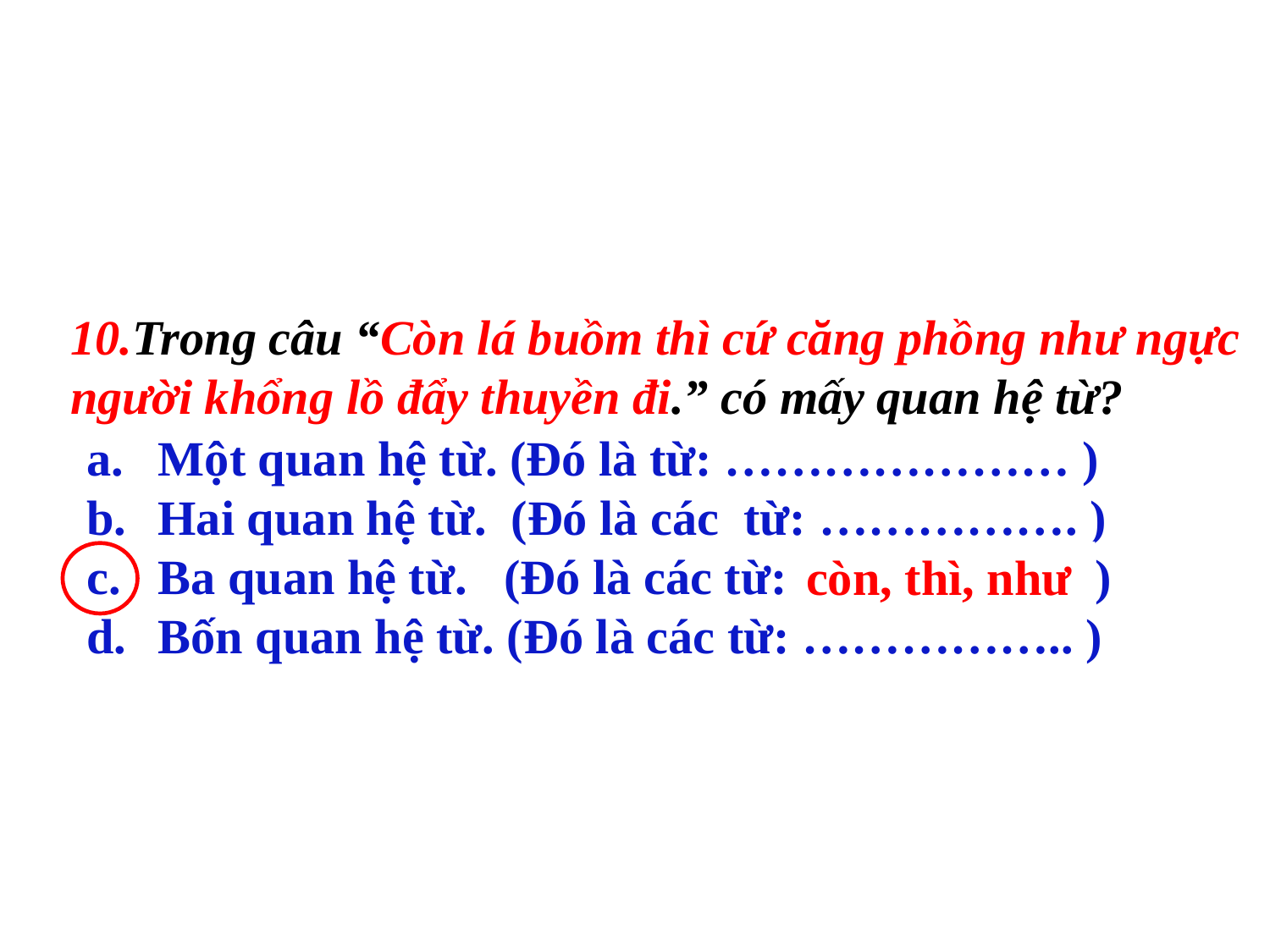

10.Trong câu “Còn lá buồm thì cứ căng phồng như ngực người khổng lồ đẩy thuyền đi.” có mấy quan hệ từ?
Một quan hệ từ. (Đó là từ: ………………… )
Hai quan hệ từ.  (Đó là các  từ: ……………. )
Ba quan hệ từ.   (Đó là các từ: ……………... )
Bốn quan hệ từ. (Đó là các từ: …………….. )
còn, thì, như